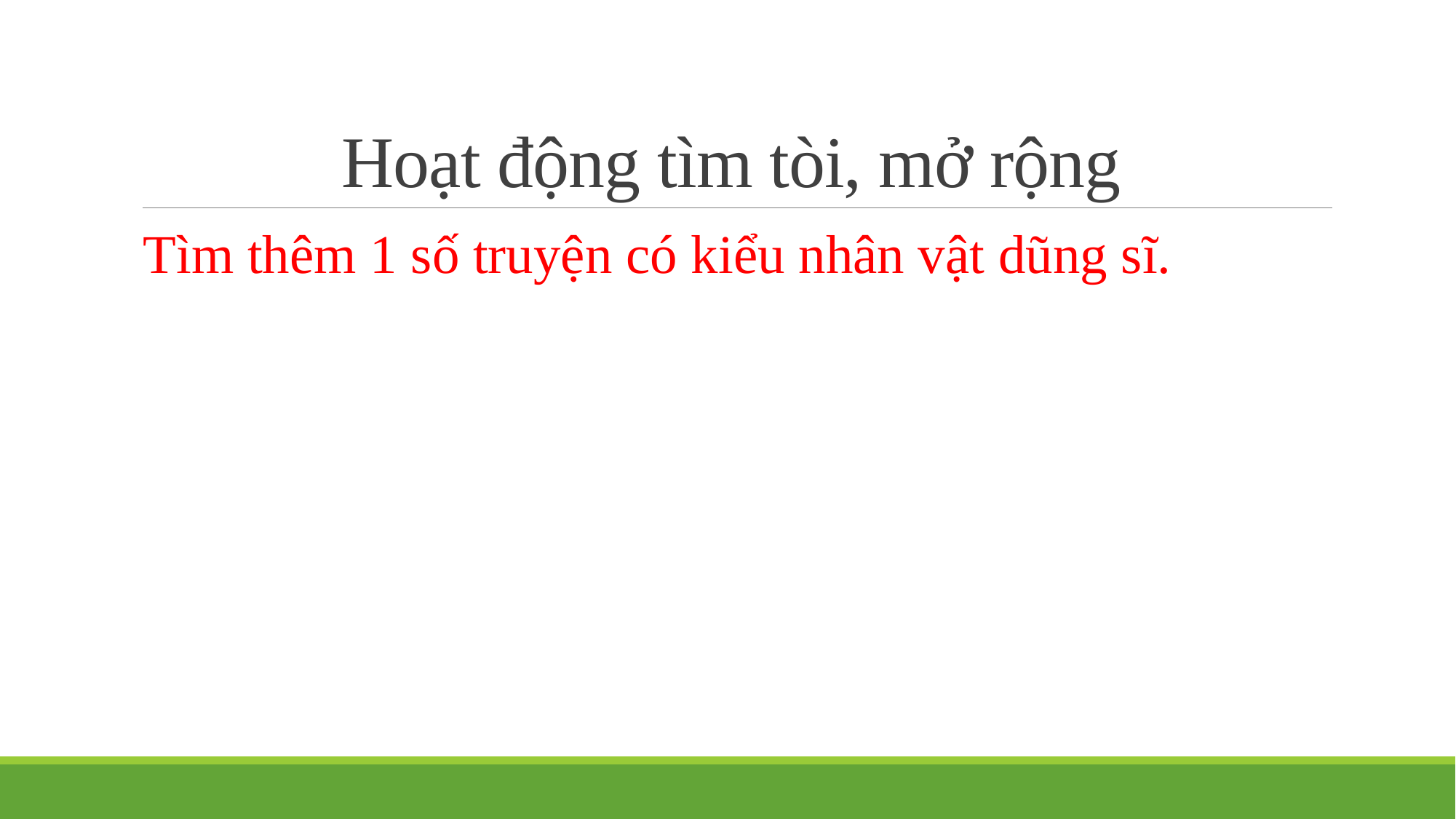

# Hoạt động tìm tòi, mở rộng
Tìm thêm 1 số truyện có kiểu nhân vật dũng sĩ.